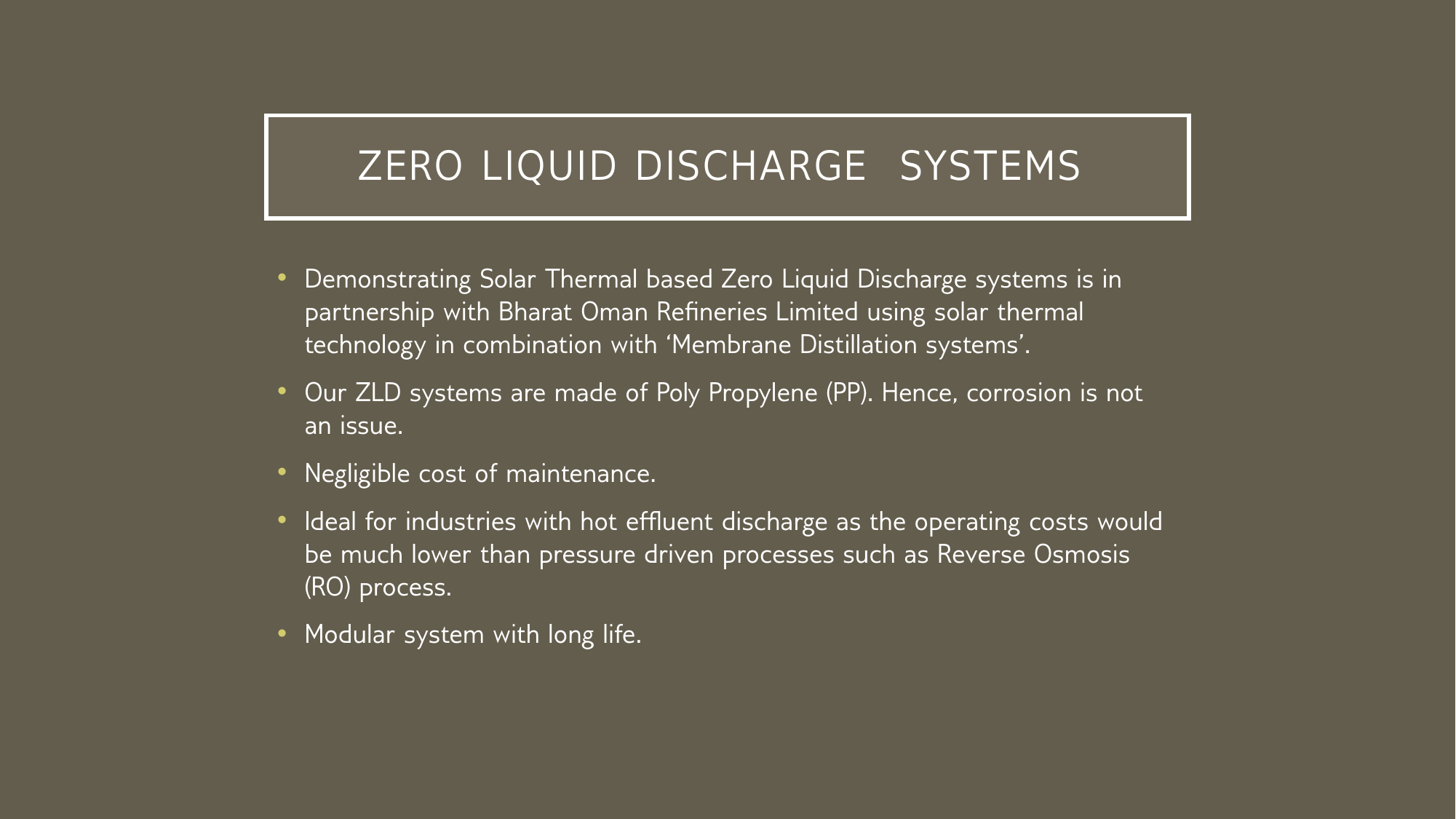

# Zero Liquid Discharge  systems
Demonstrating Solar Thermal based Zero Liquid Discharge systems is in partnership with Bharat Oman Refineries Limited using solar thermal technology in combination with ‘Membrane Distillation systems’.
Our ZLD systems are made of Poly Propylene (PP). Hence, corrosion is not an issue.
Negligible cost of maintenance.
Ideal for industries with hot effluent discharge as the operating costs would be much lower than pressure driven processes such as Reverse Osmosis (RO) process.
Modular system with long life.